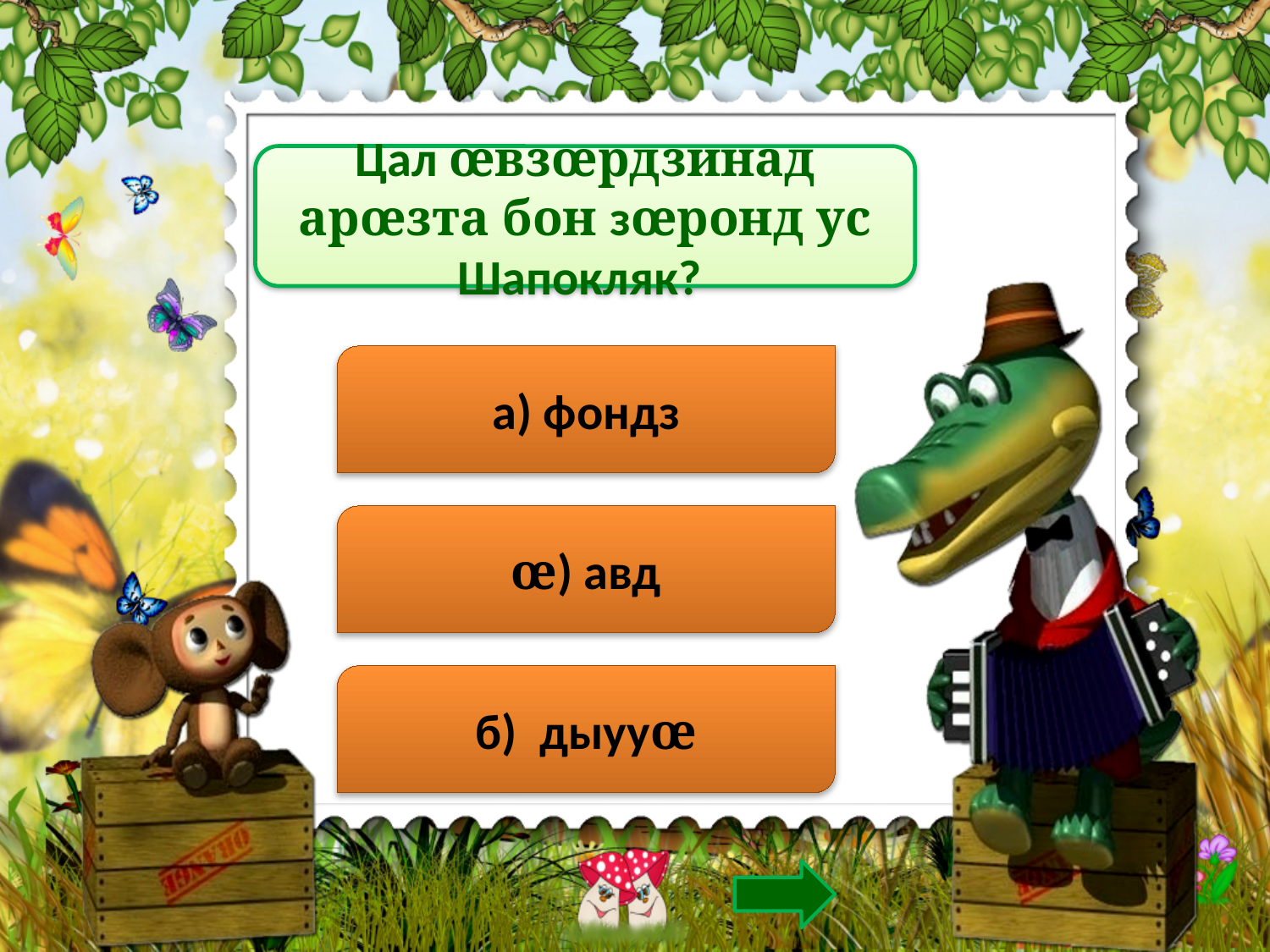

Цал œвзœрдзинад арœзта бон зœронд ус Шапокляк?
а) фондз
œ) авд
б)  дыууœ